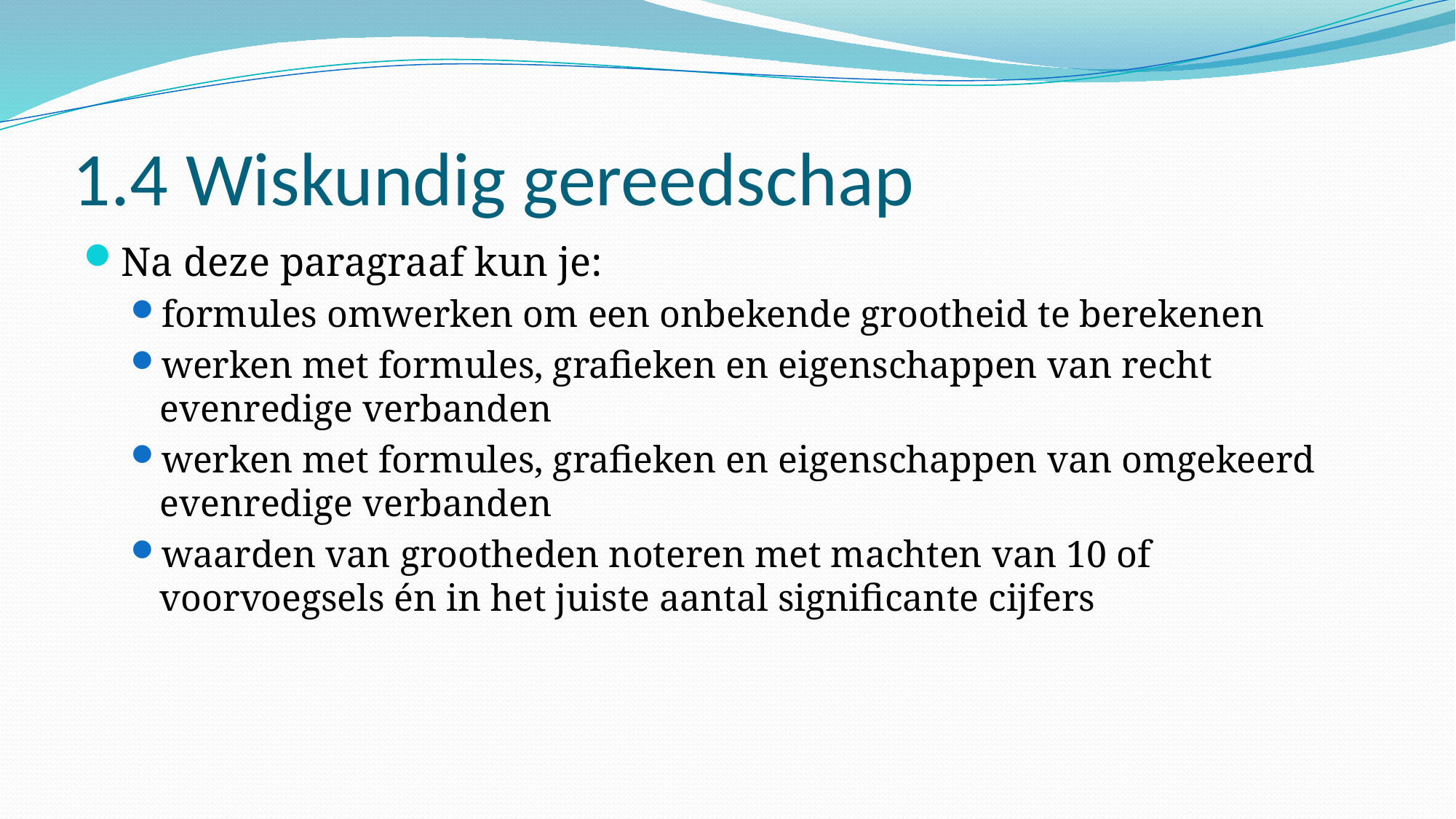

# 1.4 Wiskundig gereedschap
Na deze paragraaf kun je:
formules omwerken om een onbekende grootheid te berekenen
werken met formules, grafieken en eigenschappen van recht evenredige verbanden
werken met formules, grafieken en eigenschappen van omgekeerd evenredige verbanden
waarden van grootheden noteren met machten van 10 of voorvoegsels én in het juiste aantal significante cijfers